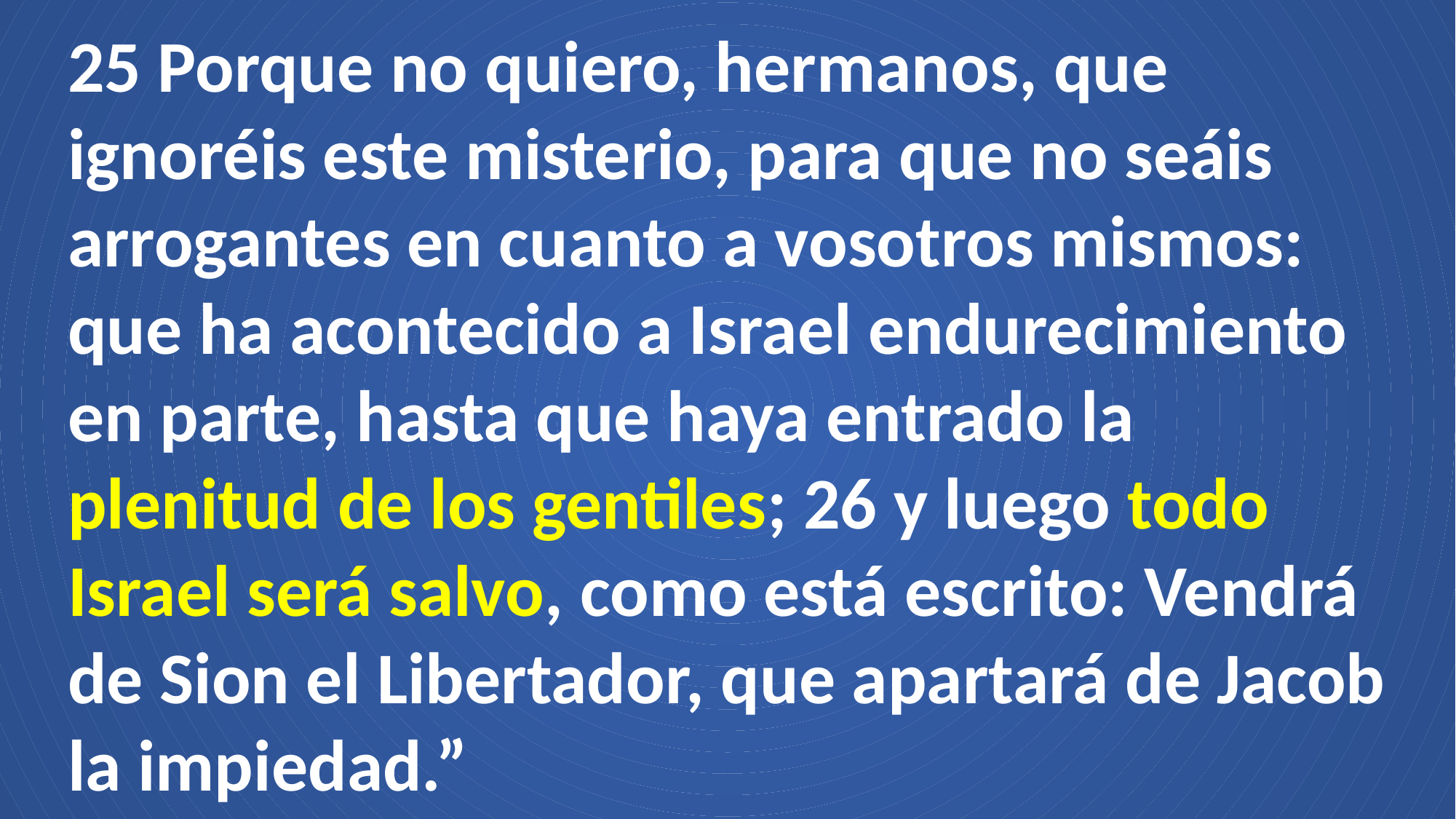

25 Porque no quiero, hermanos, que ignoréis este misterio, para que no seáis arrogantes en cuanto a vosotros mismos: que ha acontecido a Israel endurecimiento en parte, hasta que haya entrado la plenitud de los gentiles; 26 y luego todo Israel será salvo, como está escrito: Vendrá de Sion el Libertador, que apartará de Jacob la impiedad.”